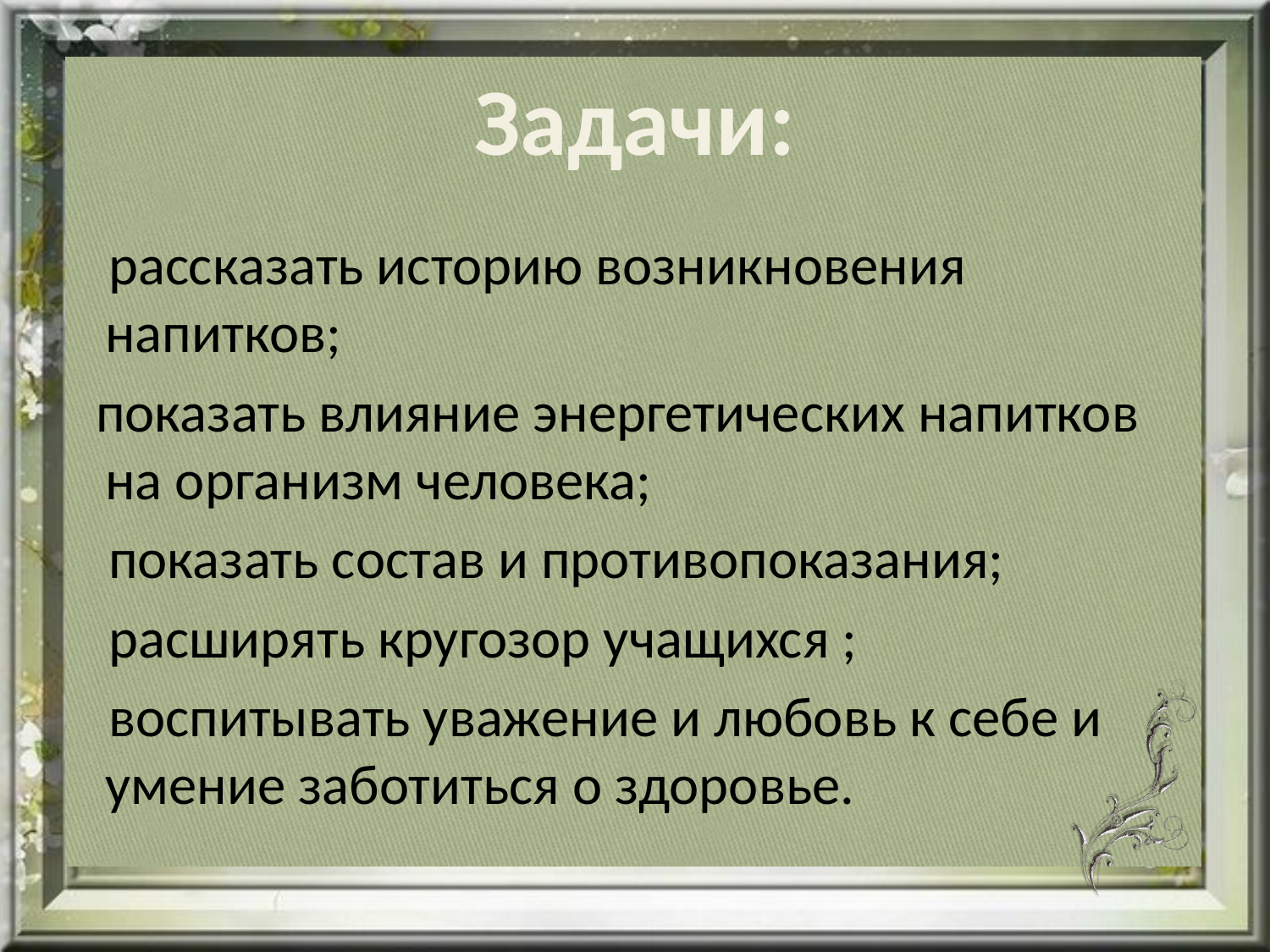

# Задачи:
    рассказать историю возникновения напитков;
   показать влияние энергетических напитков на организм человека;
    показать состав и противопоказания;
    расширять кругозор учащихся ;
    воспитывать уважение и любовь к себе и умение заботиться о здоровье.